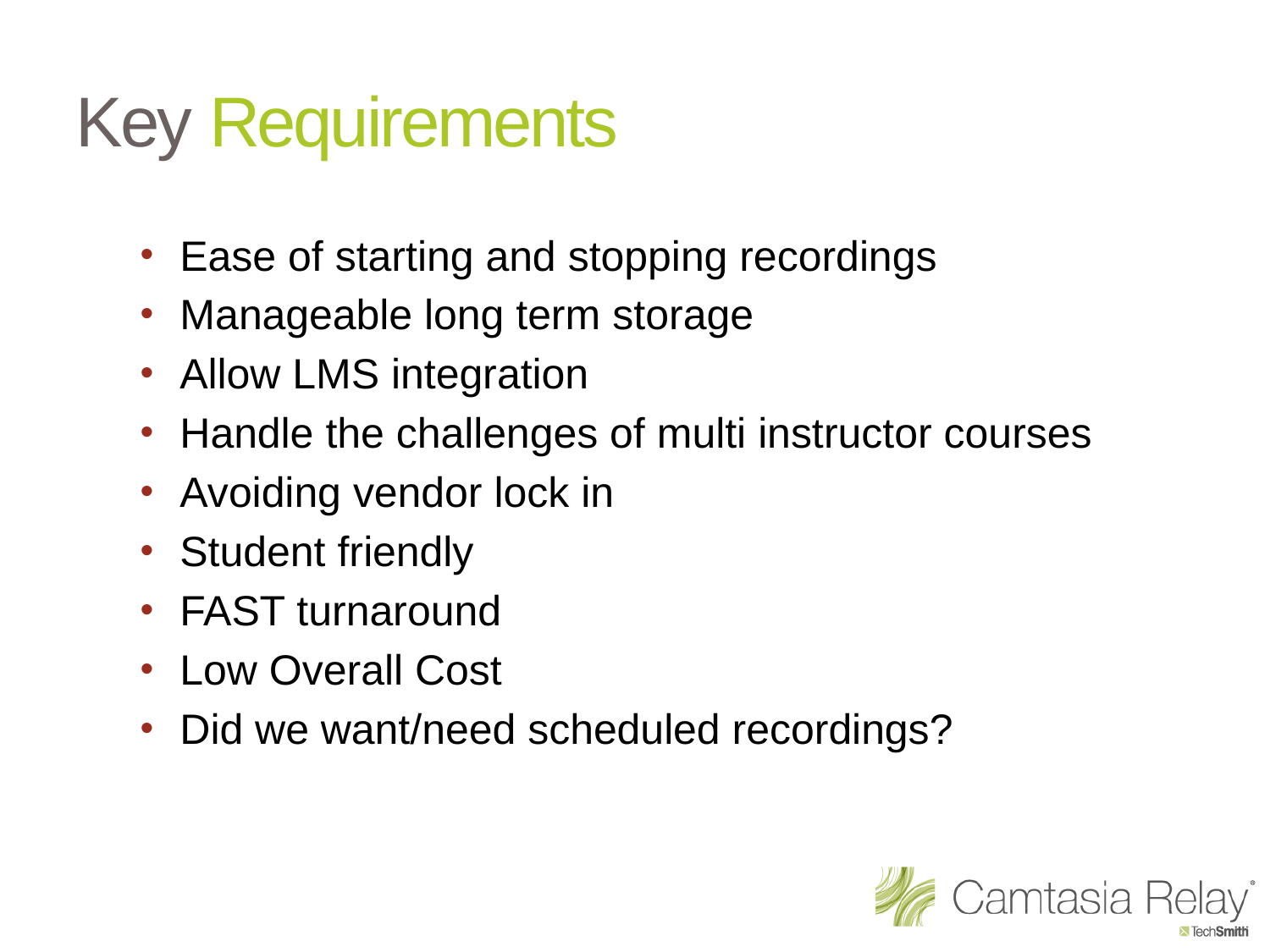

# Key Requirements
Ease of starting and stopping recordings
Manageable long term storage
Allow LMS integration
Handle the challenges of multi instructor courses
Avoiding vendor lock in
Student friendly
FAST turnaround
Low Overall Cost
Did we want/need scheduled recordings?